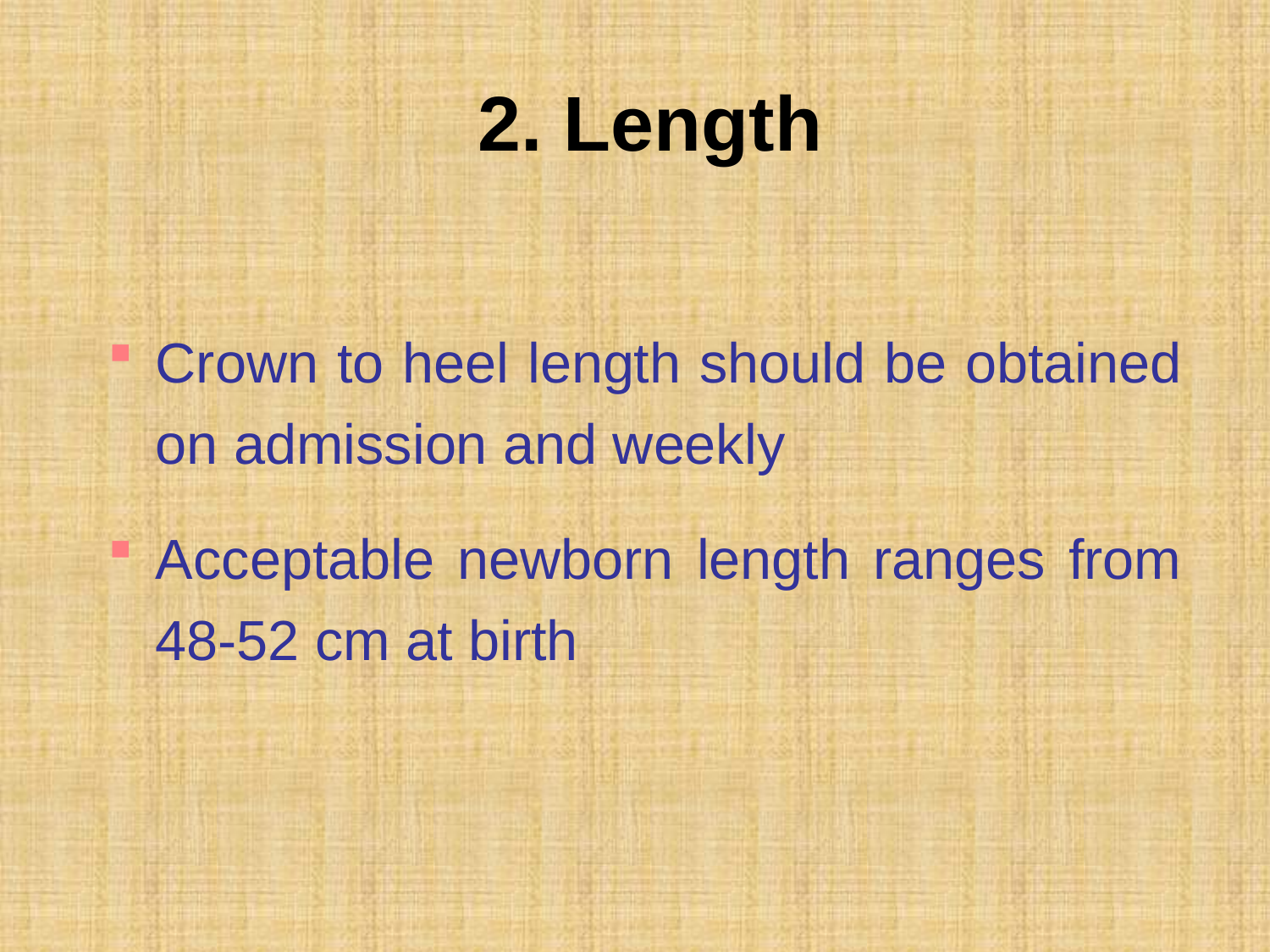

# 2. Length
Crown to heel length should be obtained on admission and weekly
Acceptable newborn length ranges from 48-52 cm at birth